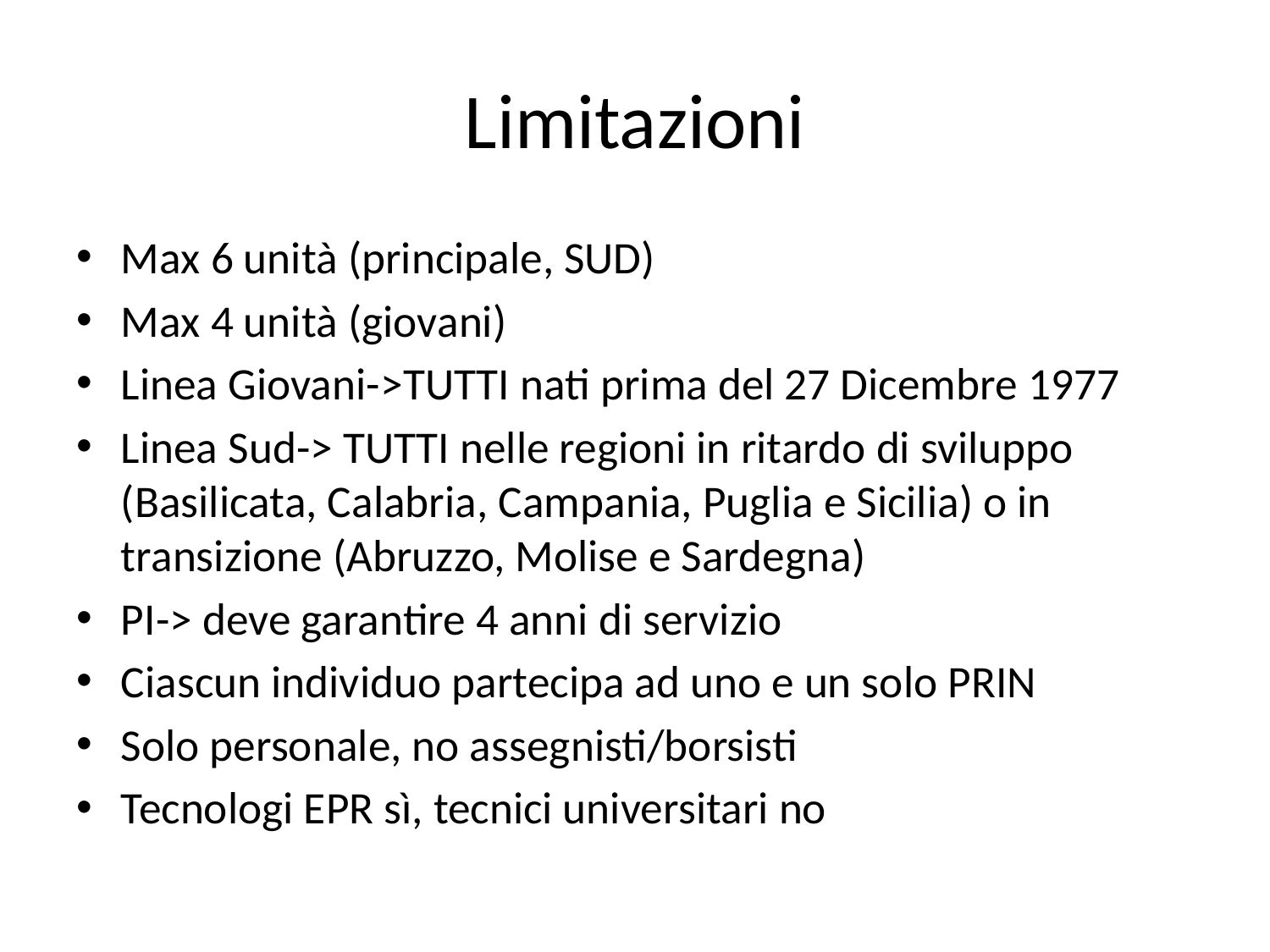

# Limitazioni
Max 6 unità (principale, SUD)
Max 4 unità (giovani)
Linea Giovani->TUTTI nati prima del 27 Dicembre 1977
Linea Sud-> TUTTI nelle regioni in ritardo di sviluppo (Basilicata, Calabria, Campania, Puglia e Sicilia) o in transizione (Abruzzo, Molise e Sardegna)
PI-> deve garantire 4 anni di servizio
Ciascun individuo partecipa ad uno e un solo PRIN
Solo personale, no assegnisti/borsisti
Tecnologi EPR sì, tecnici universitari no